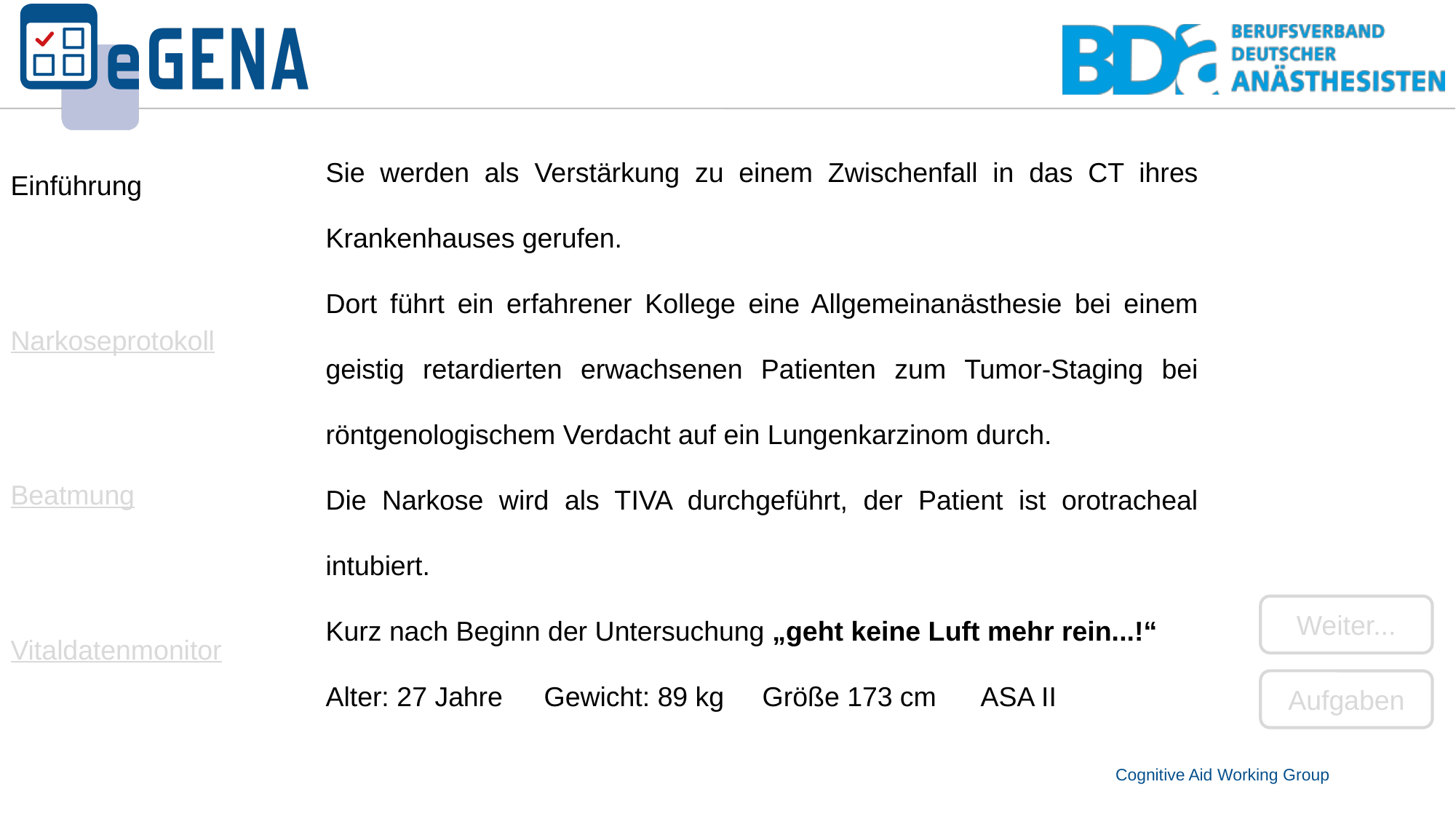

| Einführung |
| --- |
| Narkoseprotokoll |
| Beatmung |
| Vitaldatenmonitor |
Sie werden als Verstärkung zu einem Zwischenfall in das CT ihres Krankenhauses gerufen.
Dort führt ein erfahrener Kollege eine Allgemeinanästhesie bei einem geistig retardierten erwachsenen Patienten zum Tumor-Staging bei röntgenologischem Verdacht auf ein Lungenkarzinom durch.
Die Narkose wird als TIVA durchgeführt, der Patient ist orotracheal intubiert.
Kurz nach Beginn der Untersuchung „geht keine Luft mehr rein...!“
Alter: 27 Jahre	Gewicht: 89 kg	Größe 173 cm	ASA II
Weiter...
Aufgaben